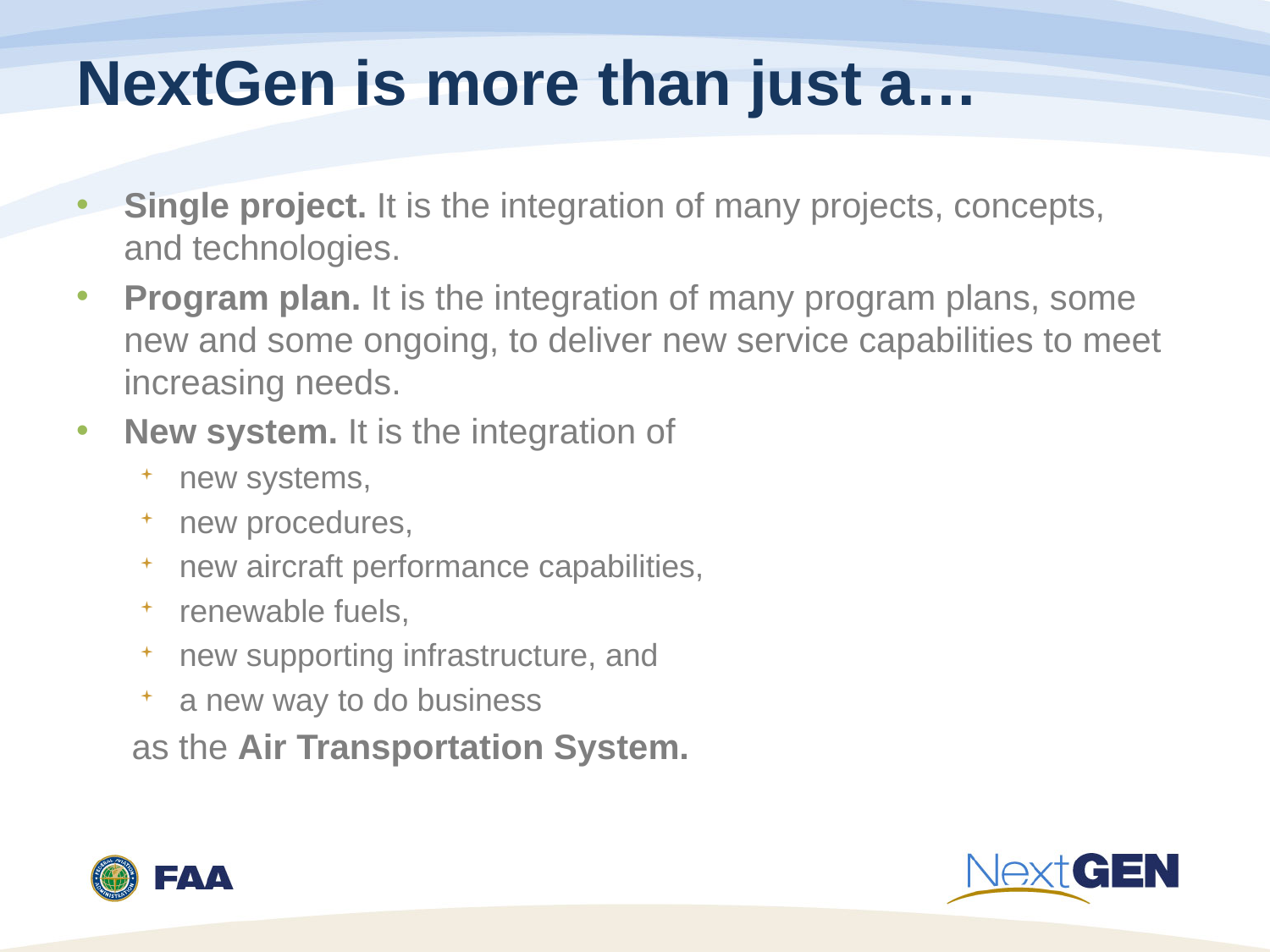

NextGen is more than just a…
Single project. It is the integration of many projects, concepts,
and technologies.
Program plan. It is the integration of many program plans, some new and some ongoing, to deliver new service capabilities to meet increasing needs.
New system. It is the integration of
new systems,
new procedures,
new aircraft performance capabilities,
renewable fuels,
new supporting infrastructure, and
a new way to do business
as the Air Transportation System.